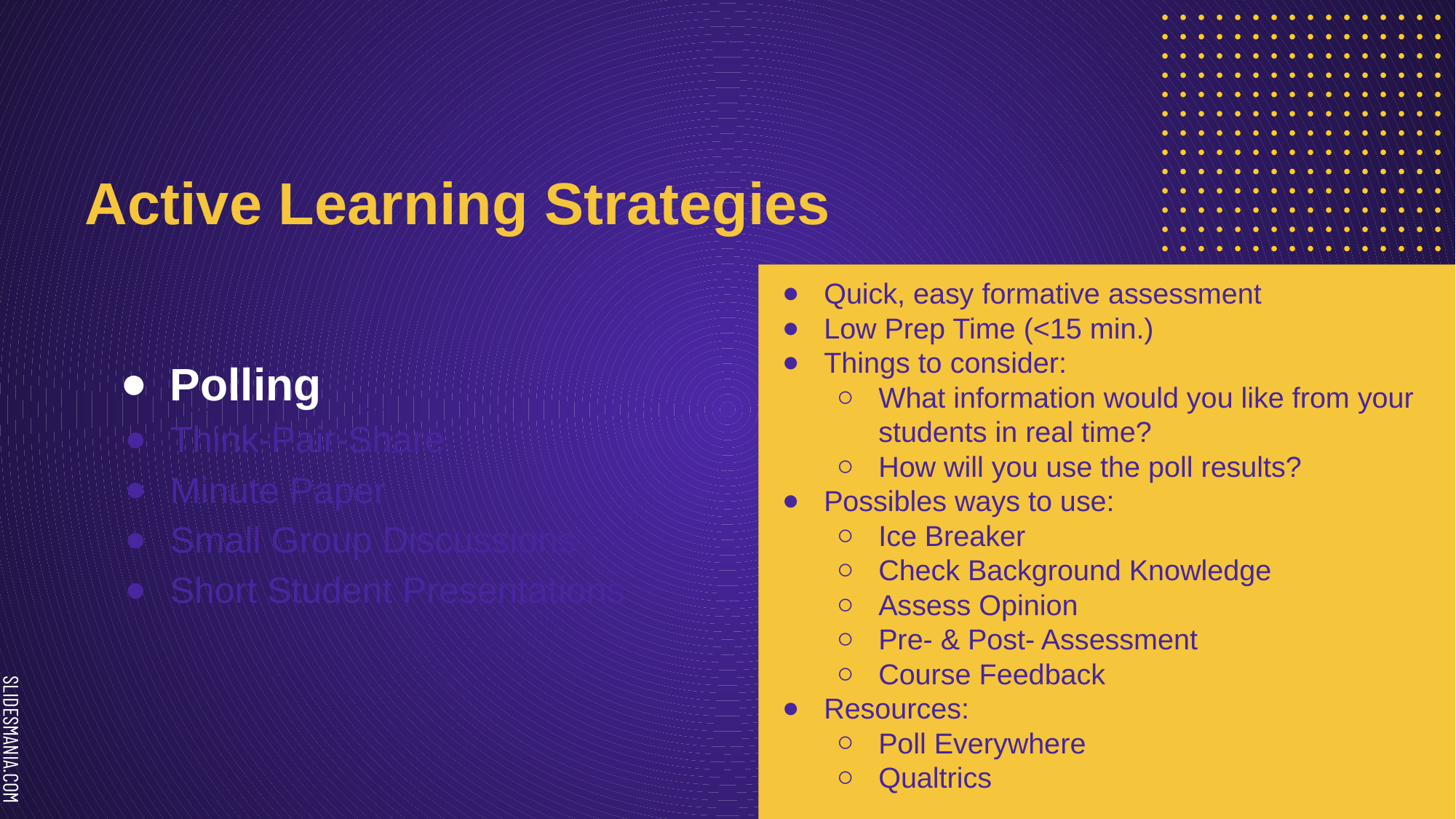

# Active Learning Strategies

Quick, easy formative assessment
Low Prep Time (<15 min.)
Things to consider:
What information would you like from your students in real time?
How will you use the poll results?
Possibles ways to use:
Ice Breaker
Check Background Knowledge
Assess Opinion
Pre- & Post- Assessment
Course Feedback
Resources:
Poll Everywhere
Qualtrics
Polling
Think-Pair-Share
Minute Paper
Small Group Discussions
Short Student Presentations